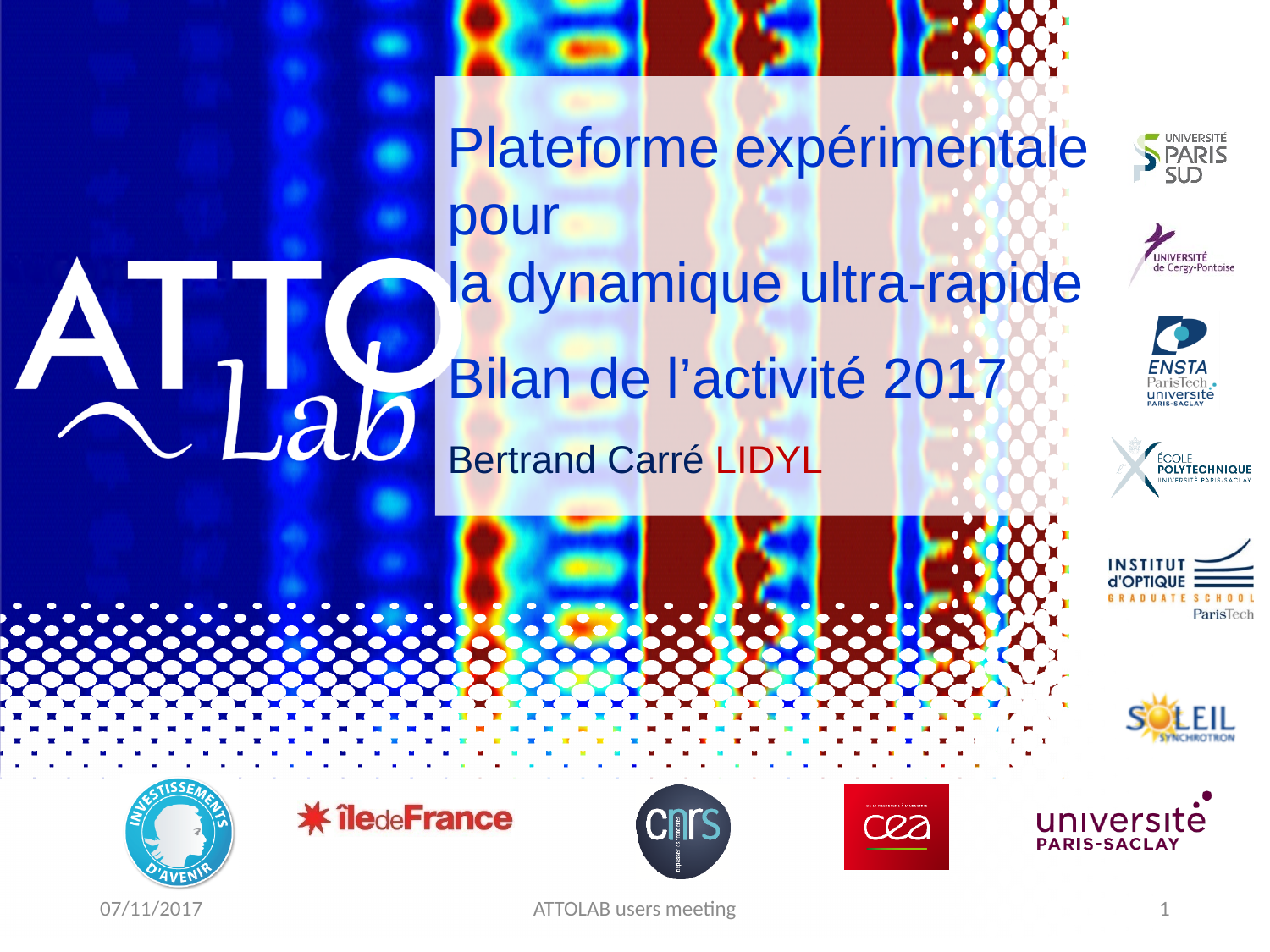

# Plateforme expérimentale pour la dynamique ultra-rapide Bilan de l’activité 2017 Bertrand Carré LIDYL
07/11/2017
ATTOLAB users meeting
1